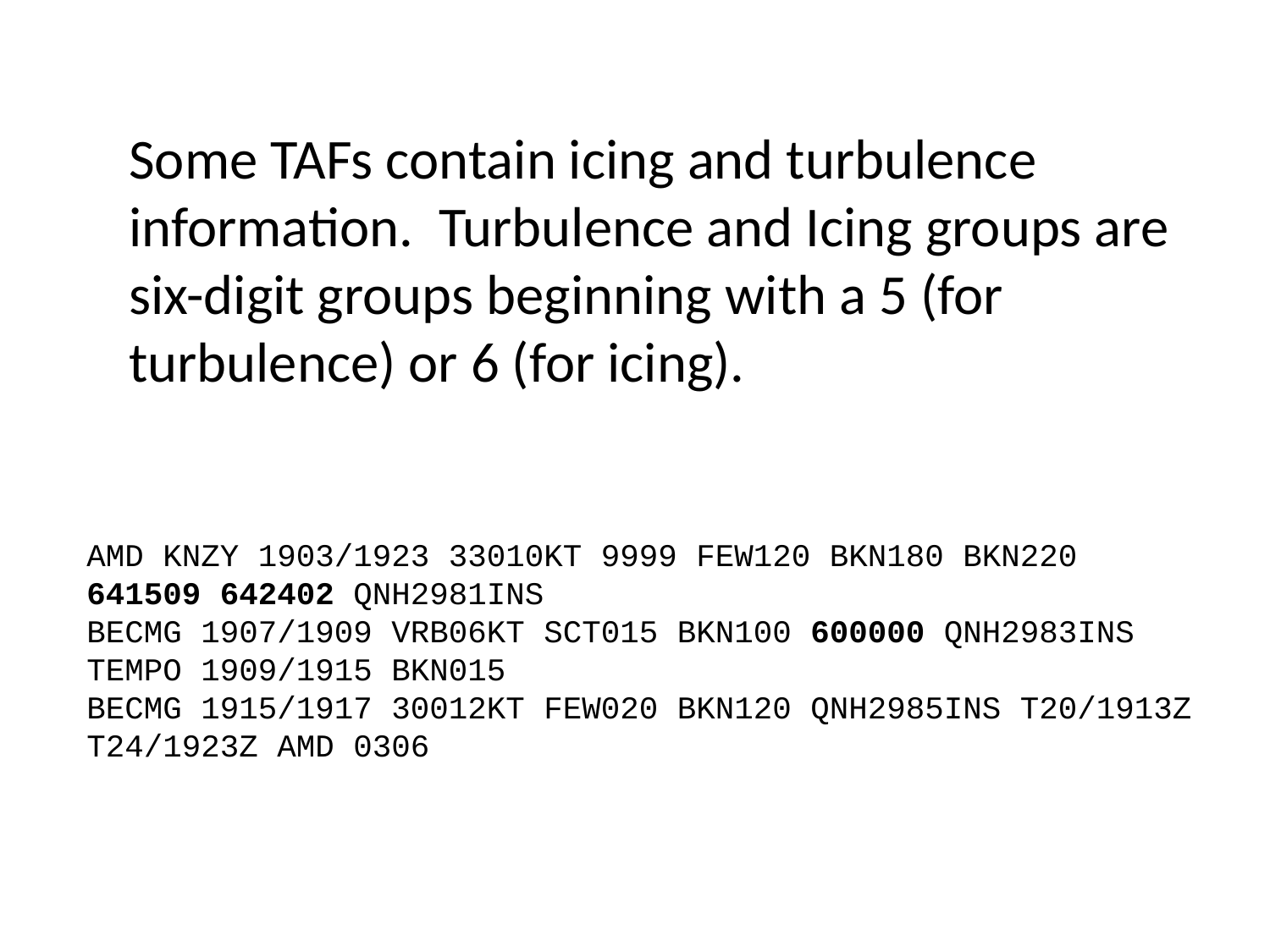

Some TAFs contain icing and turbulence information.  Turbulence and Icing groups are six-digit groups beginning with a 5 (for turbulence) or 6 (for icing).
AMD KNZY 1903/1923 33010KT 9999 FEW120 BKN180 BKN220 641509 642402 QNH2981INS
BECMG 1907/1909 VRB06KT SCT015 BKN100 600000 QNH2983INS
TEMPO 1909/1915 BKN015
BECMG 1915/1917 30012KT FEW020 BKN120 QNH2985INS T20/1913Z T24/1923Z AMD 0306